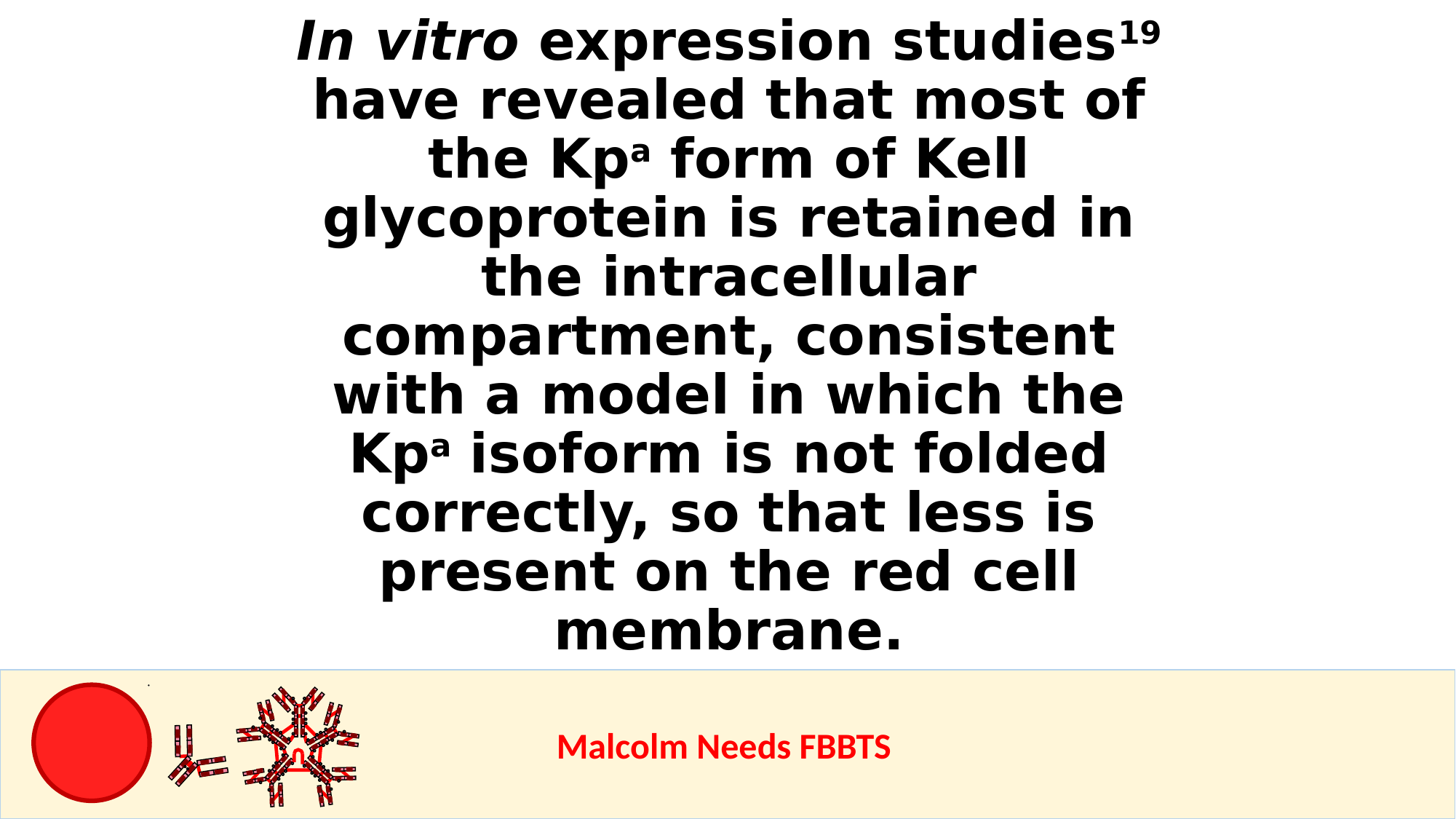

In vitro expression studies19 have revealed that most of the Kpa form of Kell glycoprotein is retained in the intracellular compartment, consistent with a model in which the Kpa isoform is not folded correctly, so that less is present on the red cell membrane.
					Malcolm Needs FBBTS